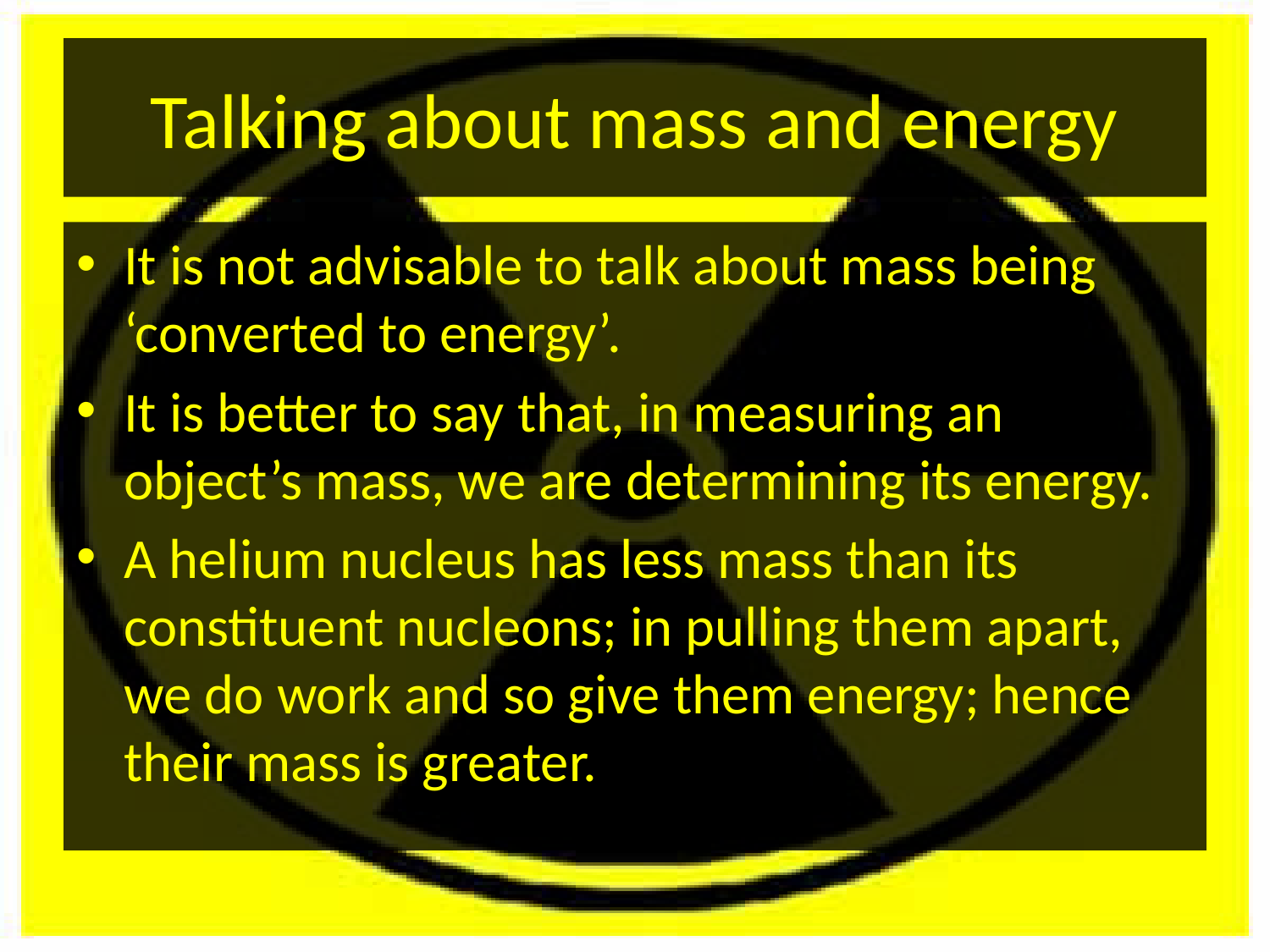

# Talking about mass and energy
It is not advisable to talk about mass being ‘converted to energy’.
It is better to say that, in measuring an object’s mass, we are determining its energy.
A helium nucleus has less mass than its constituent nucleons; in pulling them apart, we do work and so give them energy; hence their mass is greater.